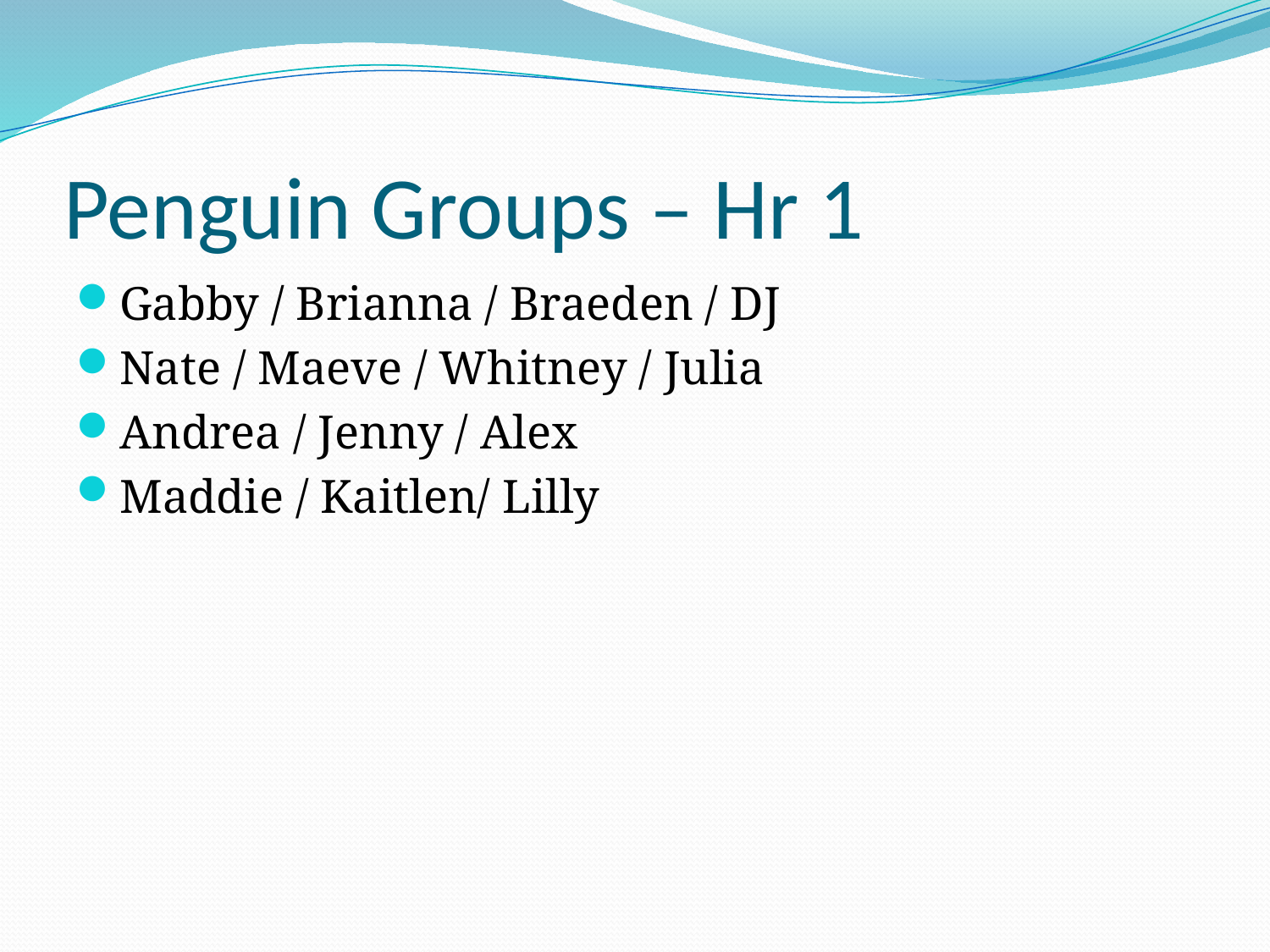

# Penguin Groups – Hr 1
Gabby / Brianna / Braeden / DJ
Nate / Maeve / Whitney / Julia
Andrea / Jenny / Alex
Maddie / Kaitlen/ Lilly